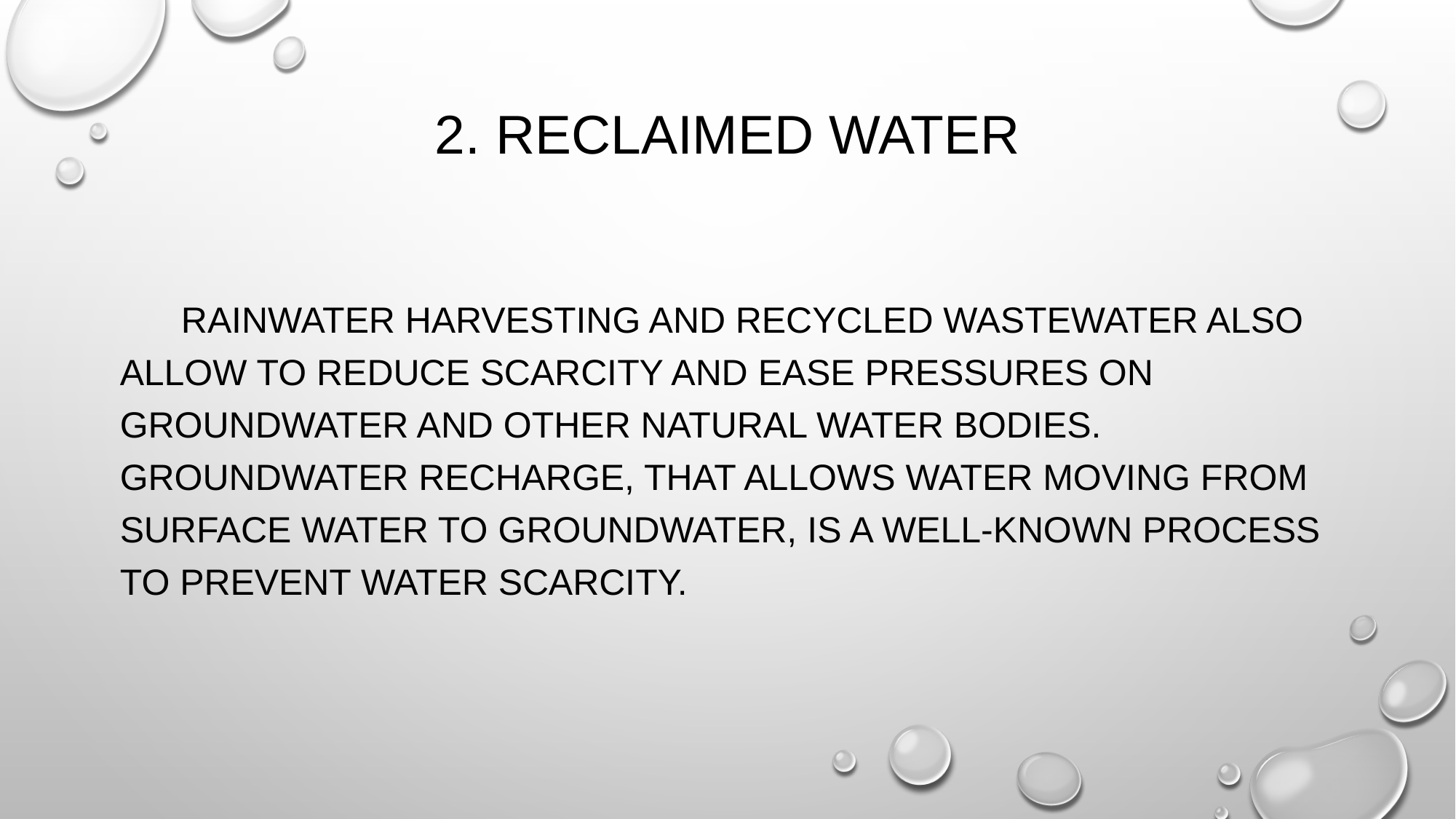

# 2. Reclaimed water
      Rainwater harvesting and recycled wastewater also allow to reduce scarcity and ease pressures on groundwater and other natural water bodies. Groundwater recharge, that allows water moving from surface water to groundwater, is a well-known process to prevent water scarcity.